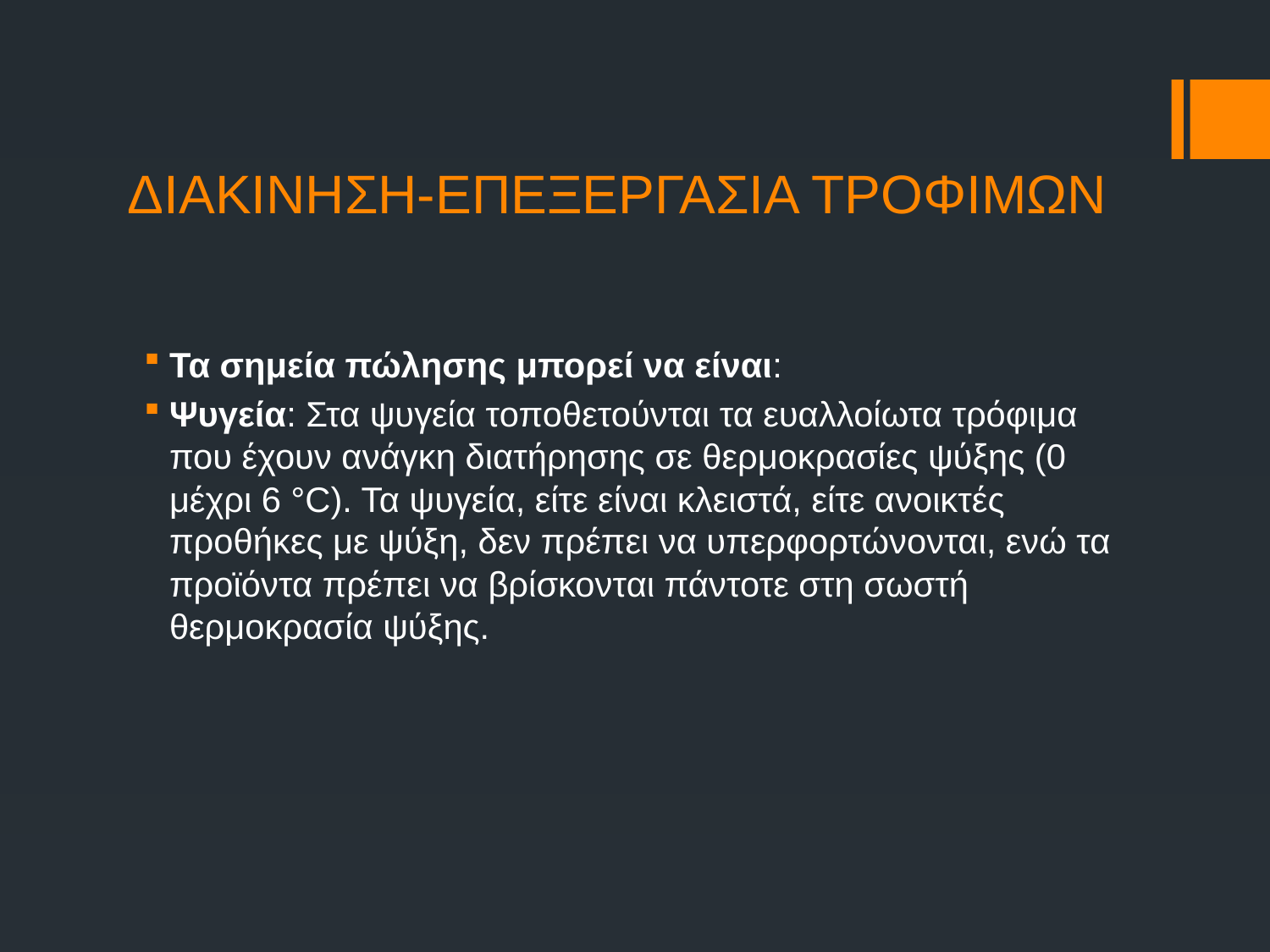

# ΔΙΑΚΙΝΗΣΗ-ΕΠΕΞΕΡΓΑΣΙΑ ΤΡΟΦΙΜΩΝ
Τα σημεία πώλησης μπορεί να είναι:
Ψυγεία: Στα ψυγεία τοποθετούνται τα ευαλλοίωτα τρόφιμα που έχουν ανάγκη διατήρησης σε θερμοκρασίες ψύξης (0 μέχρι 6 °C). Τα ψυγεία, είτε είναι κλειστά, είτε ανοικτές προθήκες με ψύξη, δεν πρέπει να υπερφορτώνονται, ενώ τα προϊόντα πρέπει να βρίσκονται πάντοτε στη σωστή θερμοκρασία ψύξης.